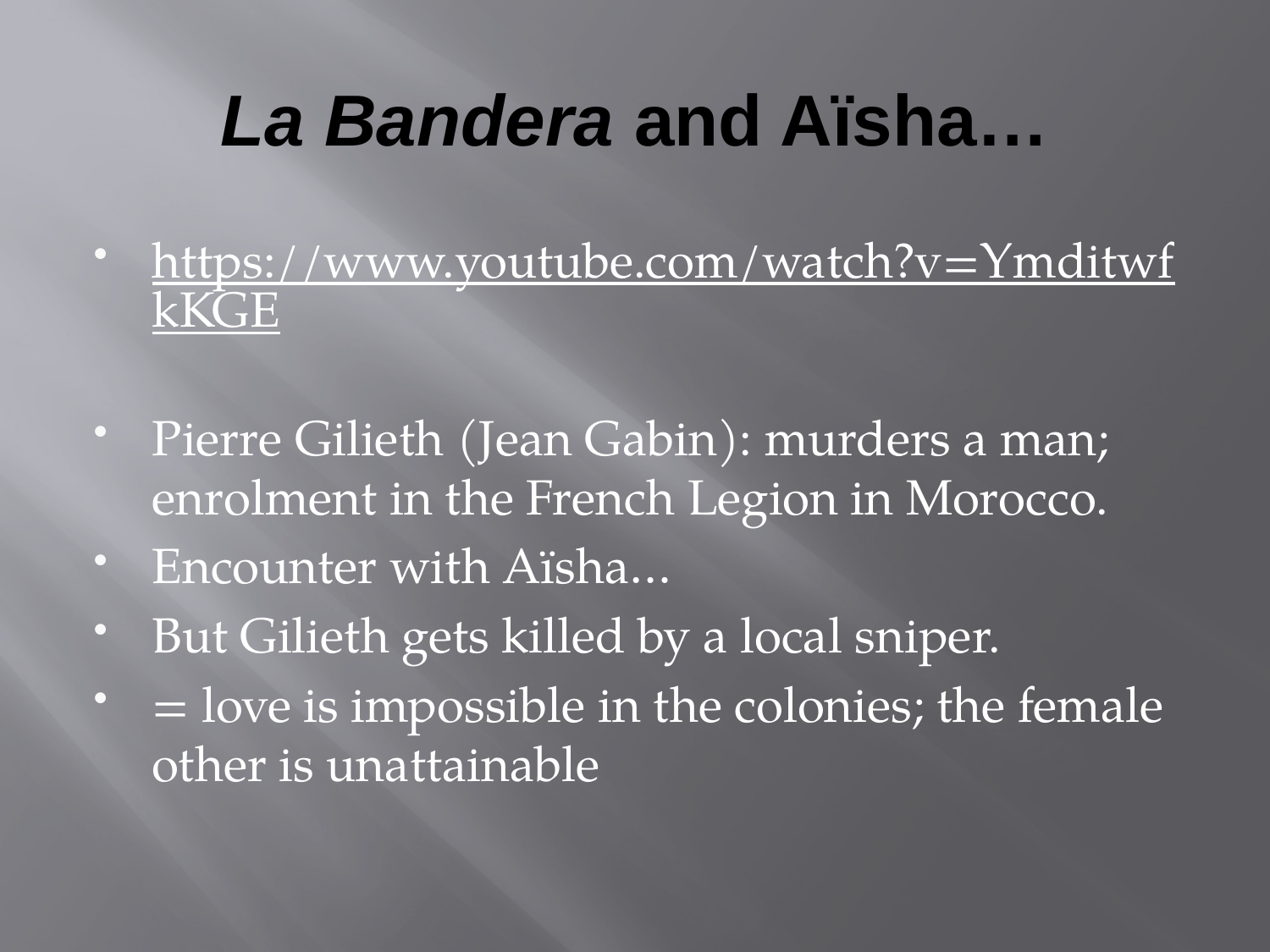

# La Bandera and Aïsha…
https://www.youtube.com/watch?v=YmditwfkKGE
Pierre Gilieth (Jean Gabin): murders a man; enrolment in the French Legion in Morocco.
Encounter with Aïsha…
But Gilieth gets killed by a local sniper.
= love is impossible in the colonies; the female other is unattainable